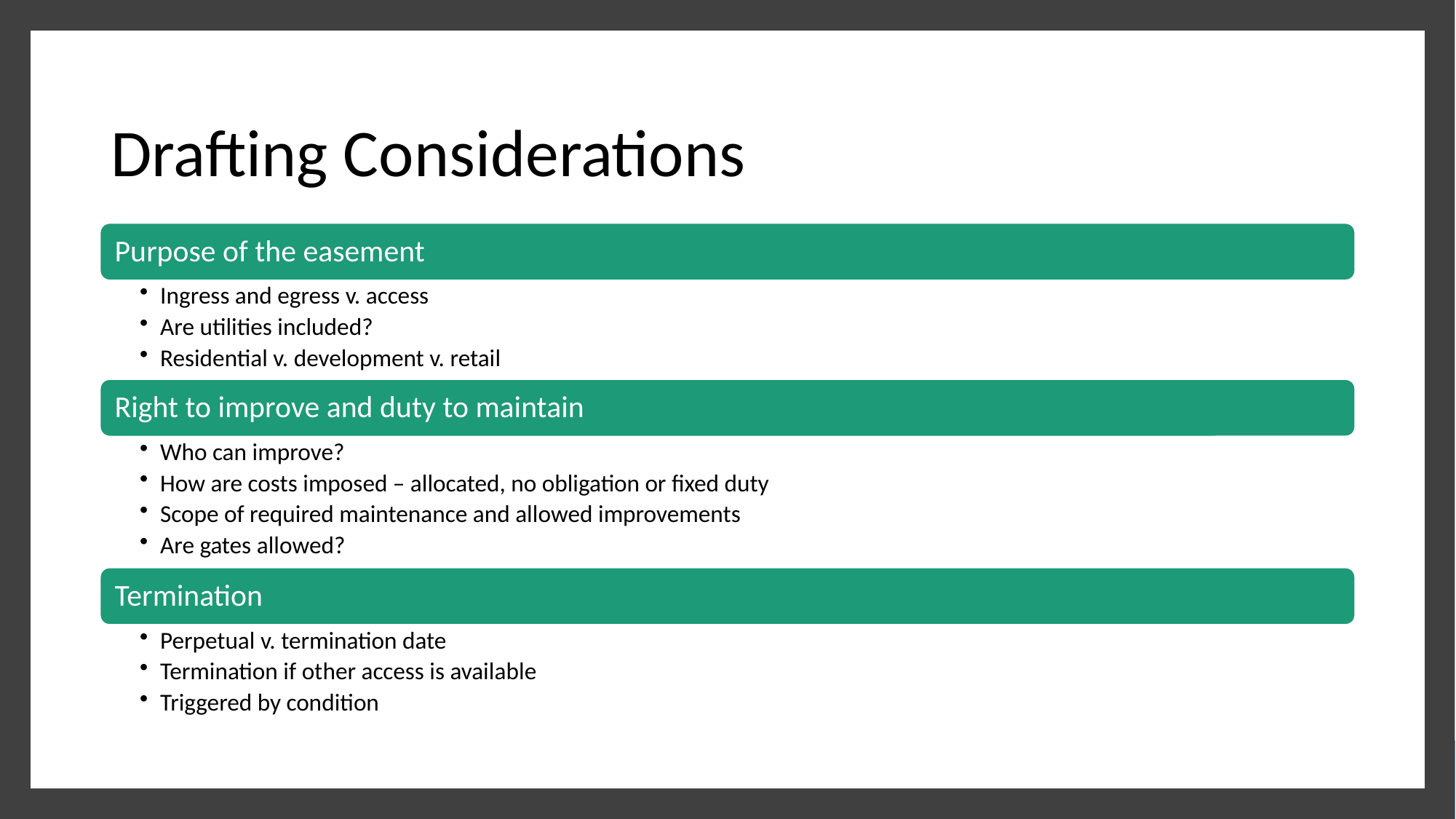

# Drafting Considerations
Purpose of the easement
Ingress and egress v. access
Are utilities included?
Residential v. development v. retail
Right to improve and duty to maintain
Who can improve?
How are costs imposed – allocated, no obligation or fixed duty
Scope of required maintenance and allowed improvements
Are gates allowed?
Termination
Perpetual v. termination date
Termination if other access is available
Triggered by condition
© 2023 Fredrikson & Byron, P.A.